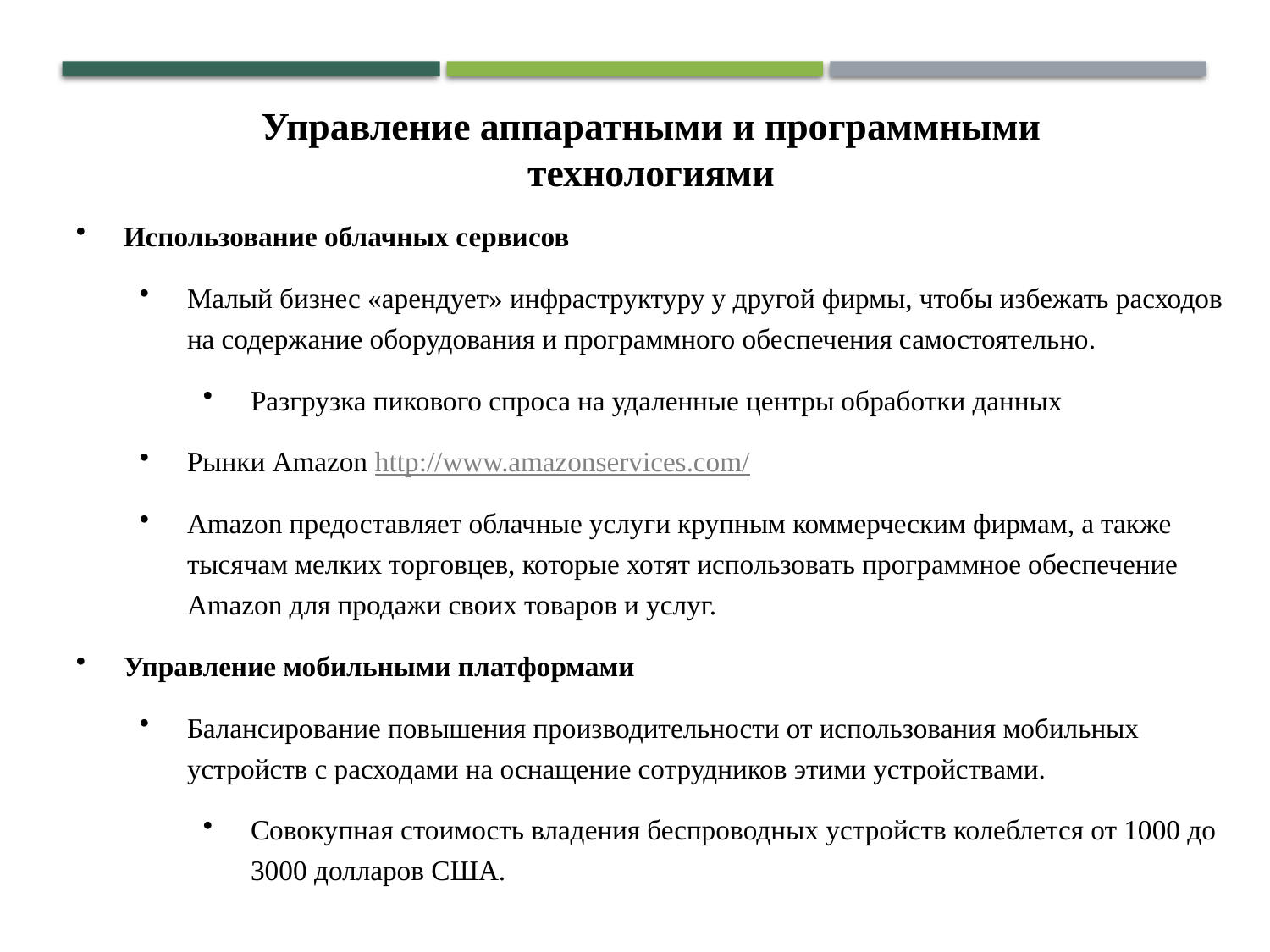

Управление аппаратными и программными технологиями
Использование облачных сервисов
Малый бизнес «арендует» инфраструктуру у другой фирмы, чтобы избежать расходов на содержание оборудования и программного обеспечения самостоятельно.
Разгрузка пикового спроса на удаленные центры обработки данных
Рынки Amazon http://www.amazonservices.com/
Amazon предоставляет облачные услуги крупным коммерческим фирмам, а также тысячам мелких торговцев, которые хотят использовать программное обеспечение Amazon для продажи своих товаров и услуг.
Управление мобильными платформами
Балансирование повышения производительности от использования мобильных устройств с расходами на оснащение сотрудников этими устройствами.
Совокупная стоимость владения беспроводных устройств колеблется от 1000 до 3000 долларов США.